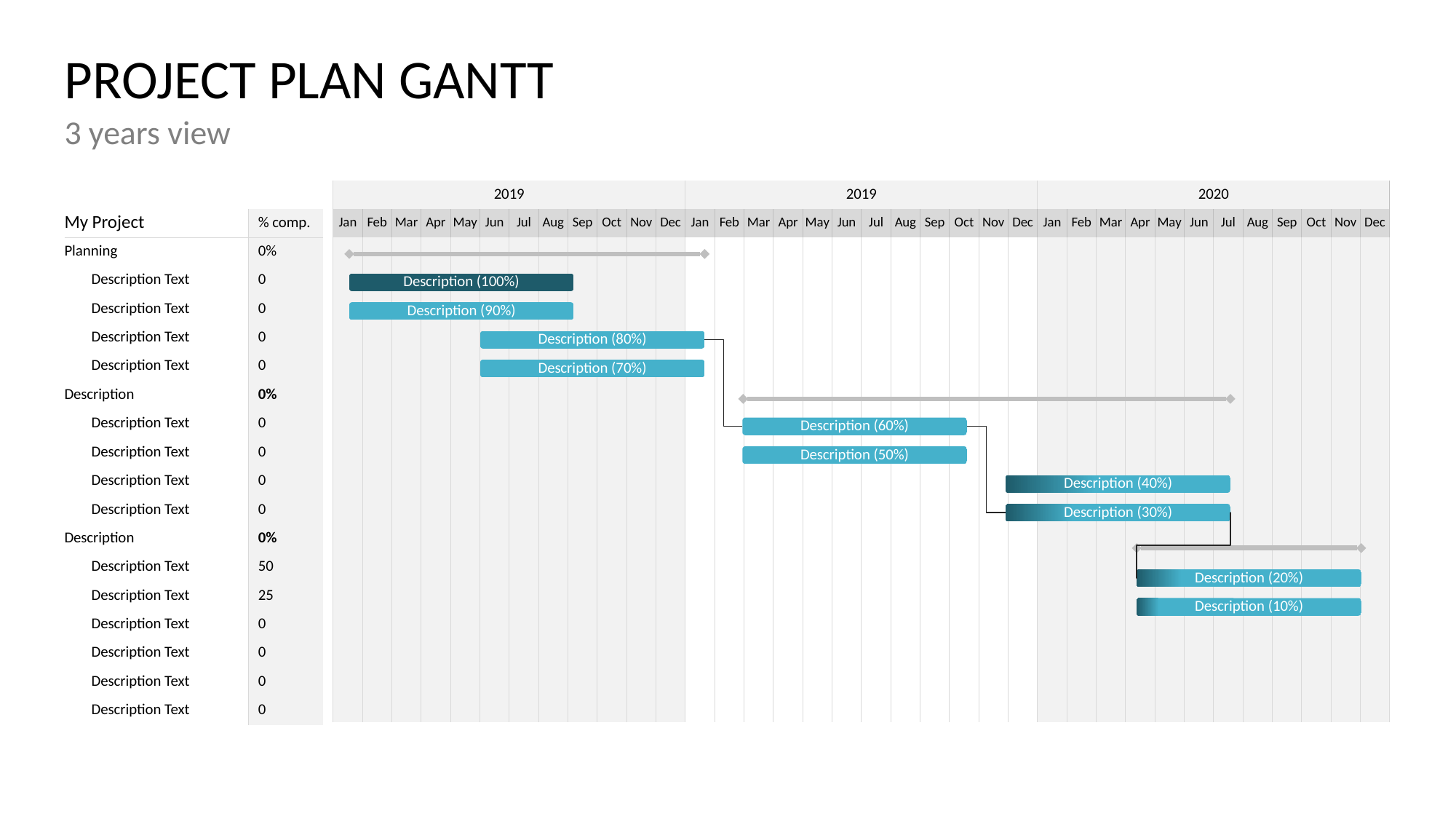

PROJECT PLAN GANTT
3 years view
|  |  |
| --- | --- |
| My Project | % comp. |
| Planning | 0% |
| Description Text | 0 |
| Description Text | 0 |
| Description Text | 0 |
| Description Text | 0 |
| Description | 0% |
| Description Text | 0 |
| Description Text | 0 |
| Description Text | 0 |
| Description Text | 0 |
| Description | 0% |
| Description Text | 50 |
| Description Text | 25 |
| Description Text | 0 |
| Description Text | 0 |
| Description Text | 0 |
| Description Text | 0 |
| 2019 |  |  |  |  |  |  |  |  |  |  |  | 2019 |  |  |  |  |  |  |  |  |  |  |  | 2020 |  |  |  |  |  |  |  |  |  |  |  |
| --- | --- | --- | --- | --- | --- | --- | --- | --- | --- | --- | --- | --- | --- | --- | --- | --- | --- | --- | --- | --- | --- | --- | --- | --- | --- | --- | --- | --- | --- | --- | --- | --- | --- | --- | --- |
| Jan | Feb | Mar | Apr | May | Jun | Jul | Aug | Sep | Oct | Nov | Dec | Jan | Feb | Mar | Apr | May | Jun | Jul | Aug | Sep | Oct | Nov | Dec | Jan | Feb | Mar | Apr | May | Jun | Jul | Aug | Sep | Oct | Nov | Dec |
|  |  |  |  |  |  |  |  |  |  |  |  |  |  |  |  |  |  |  |  |  |  |  |  |  |  |  |  |  |  |  |  |  |  |  |  |
|  |  |  |  |  |  |  |  |  |  |  |  |  |  |  |  |  |  |  |  |  |  |  |  |  |  |  |  |  |  |  |  |  |  |  |  |
|  |  |  |  |  |  |  |  |  |  |  |  |  |  |  |  |  |  |  |  |  |  |  |  |  |  |  |  |  |  |  |  |  |  |  |  |
|  |  |  |  |  |  |  |  |  |  |  |  |  |  |  |  |  |  |  |  |  |  |  |  |  |  |  |  |  |  |  |  |  |  |  |  |
|  |  |  |  |  |  |  |  |  |  |  |  |  |  |  |  |  |  |  |  |  |  |  |  |  |  |  |  |  |  |  |  |  |  |  |  |
|  |  |  |  |  |  |  |  |  |  |  |  |  |  |  |  |  |  |  |  |  |  |  |  |  |  |  |  |  |  |  |  |  |  |  |  |
|  |  |  |  |  |  |  |  |  |  |  |  |  |  |  |  |  |  |  |  |  |  |  |  |  |  |  |  |  |  |  |  |  |  |  |  |
|  |  |  |  |  |  |  |  |  |  |  |  |  |  |  |  |  |  |  |  |  |  |  |  |  |  |  |  |  |  |  |  |  |  |  |  |
|  |  |  |  |  |  |  |  |  |  |  |  |  |  |  |  |  |  |  |  |  |  |  |  |  |  |  |  |  |  |  |  |  |  |  |  |
|  |  |  |  |  |  |  |  |  |  |  |  |  |  |  |  |  |  |  |  |  |  |  |  |  |  |  |  |  |  |  |  |  |  |  |  |
|  |  |  |  |  |  |  |  |  |  |  |  |  |  |  |  |  |  |  |  |  |  |  |  |  |  |  |  |  |  |  |  |  |  |  |  |
|  |  |  |  |  |  |  |  |  |  |  |  |  |  |  |  |  |  |  |  |  |  |  |  |  |  |  |  |  |  |  |  |  |  |  |  |
|  |  |  |  |  |  |  |  |  |  |  |  |  |  |  |  |  |  |  |  |  |  |  |  |  |  |  |  |  |  |  |  |  |  |  |  |
|  |  |  |  |  |  |  |  |  |  |  |  |  |  |  |  |  |  |  |  |  |  |  |  |  |  |  |  |  |  |  |  |  |  |  |  |
|  |  |  |  |  |  |  |  |  |  |  |  |  |  |  |  |  |  |  |  |  |  |  |  |  |  |  |  |  |  |  |  |  |  |  |  |
|  |  |  |  |  |  |  |  |  |  |  |  |  |  |  |  |  |  |  |  |  |  |  |  |  |  |  |  |  |  |  |  |  |  |  |  |
|  |  |  |  |  |  |  |  |  |  |  |  |  |  |  |  |  |  |  |  |  |  |  |  |  |  |  |  |  |  |  |  |  |  |  |  |
Description (100%)
Description (90%)
Description (80%)
Description (70%)
Description (60%)
Description (50%)
Description (40%)
Description (30%)
Description (20%)
Description (10%)